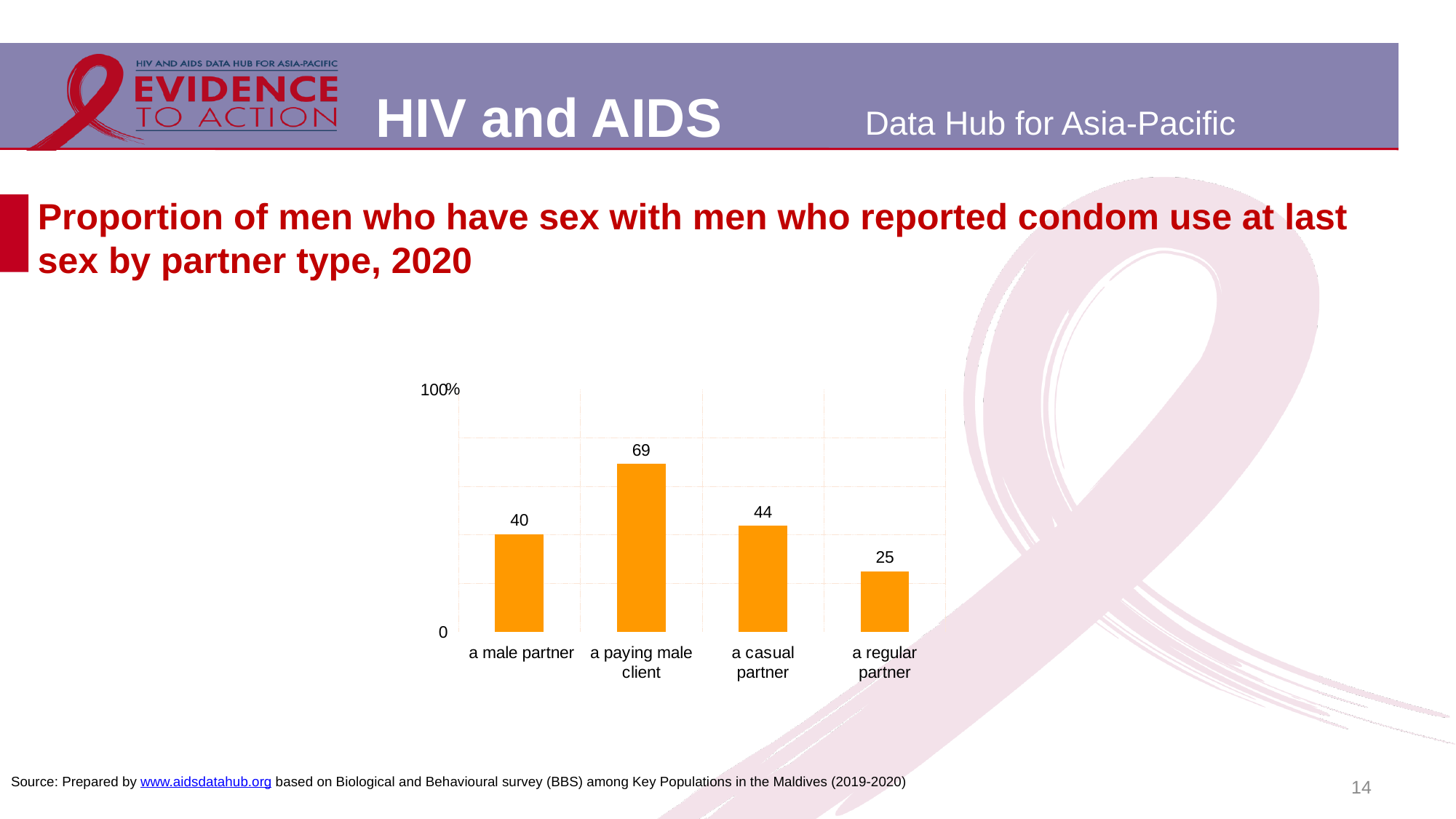

# Proportion of men who have sex with men who reported condom use at last sex by partner type, 2020

### Chart

| Category |  |
|---|---|
|  a male partner | 40.3 |
| a paying male client | 69.2 |
| a casual partner | 43.9 |
| a regular partner | 25.0 |
14
Source: Prepared by www.aidsdatahub.org based on Biological and Behavioural survey (BBS) among Key Populations in the Maldives (2019-2020)